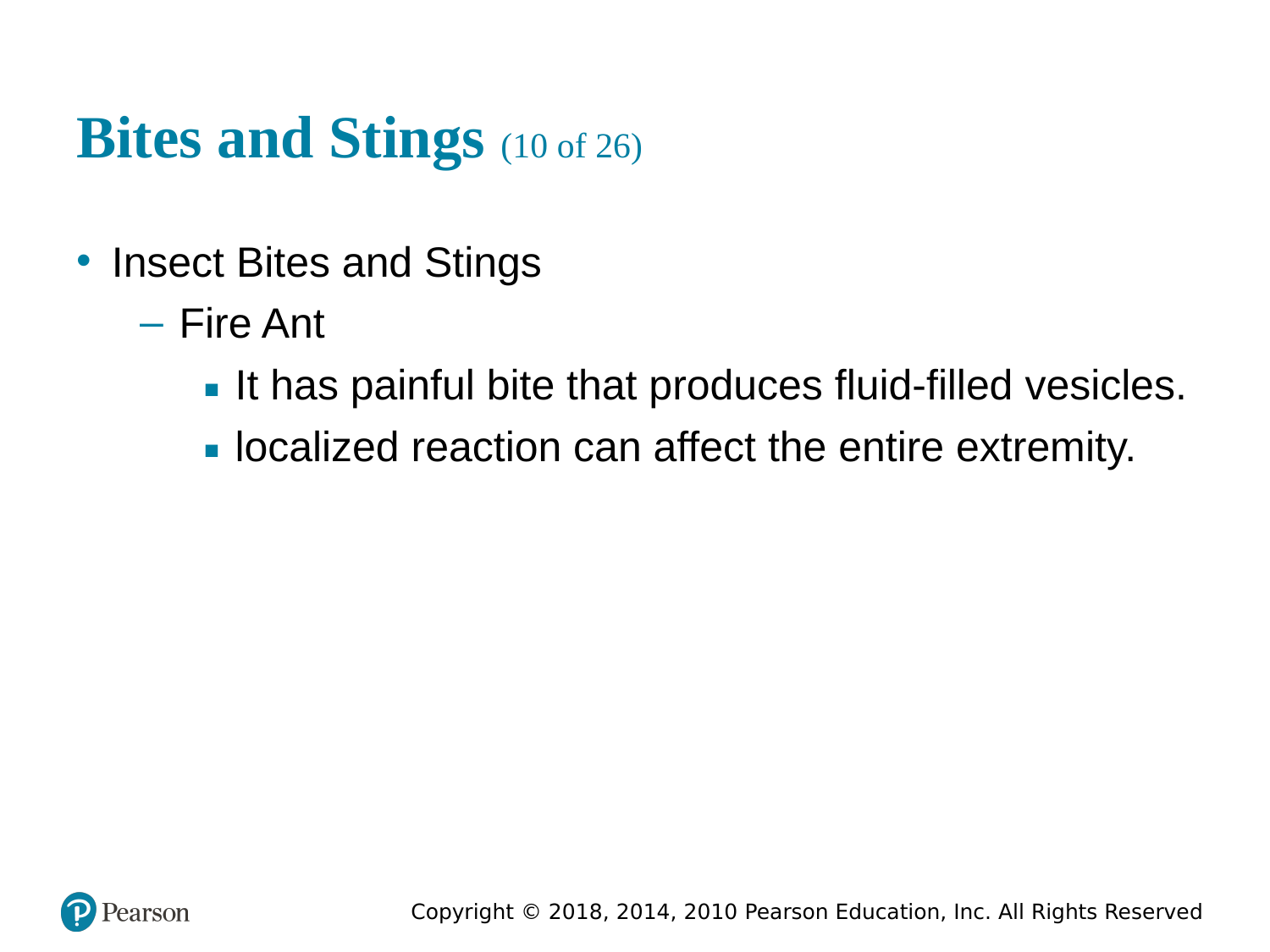

# Bites and Stings (10 of 26)
Insect Bites and Stings
Fire Ant
It has painful bite that produces fluid-filled vesicles.
localized reaction can affect the entire extremity.